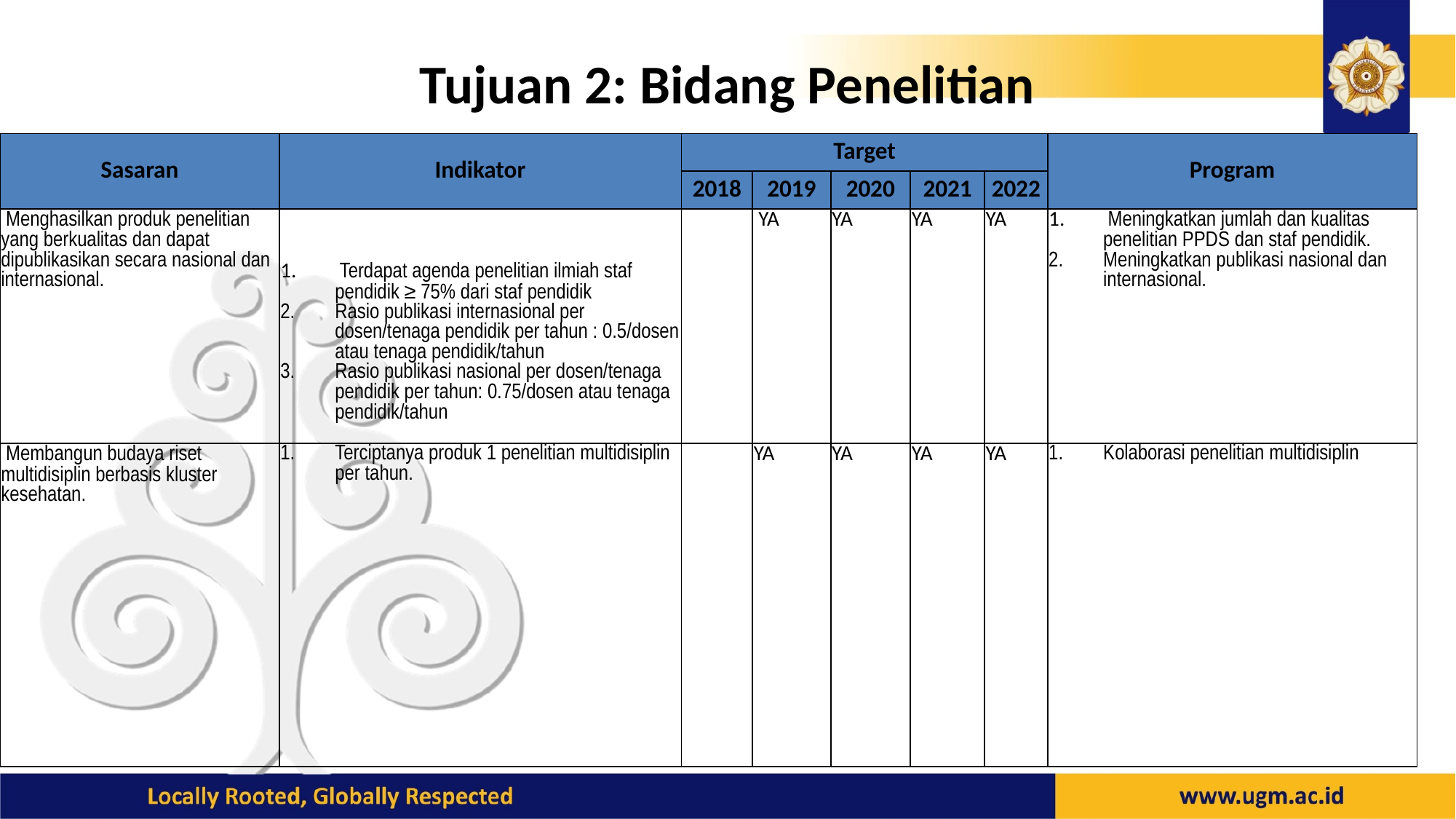

# Tujuan 2: Bidang Penelitian
| Sasaran | Indikator | Target |  |  |  |  | Program |
| --- | --- | --- | --- | --- | --- | --- | --- |
|  |  | 2018 | 2019 | 2020 | 2021 | 2022 |  |
| Menghasilkan produk penelitian yang berkualitas dan dapat dipublikasikan secara nasional dan internasional. | Terdapat agenda penelitian ilmiah staf pendidik ≥ 75% dari staf pendidik Rasio publikasi internasional per dosen/tenaga pendidik per tahun : 0.5/dosen atau tenaga pendidik/tahun Rasio publikasi nasional per dosen/tenaga pendidik per tahun: 0.75/dosen atau tenaga pendidik/tahun |  | YA | YA | YA | YA | Meningkatkan jumlah dan kualitas penelitian PPDS dan staf pendidik. Meningkatkan publikasi nasional dan internasional. |
| Membangun budaya riset multidisiplin berbasis kluster kesehatan. | Terciptanya produk 1 penelitian multidisiplin per tahun. |  | YA | YA | YA | YA | Kolaborasi penelitian multidisiplin |